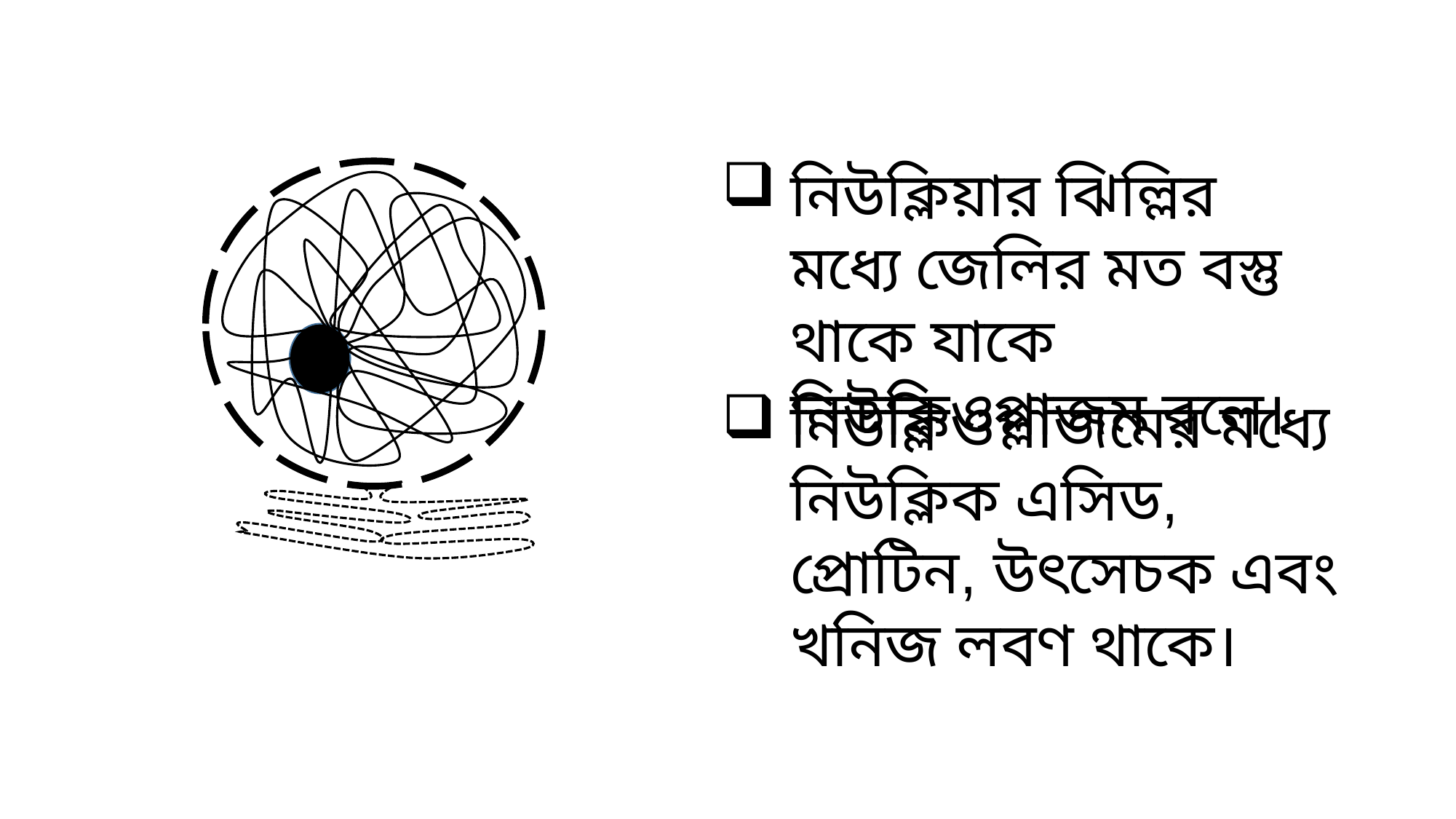

নিউক্লিয়ার ঝিল্লির মধ্যে জেলির মত বস্তু থাকে যাকে নিউক্লিওপ্লাজম বলে।

নিউক্লিওপ্লাজমের মধ্যে নিউক্লিক এসিড, প্রোটিন, উৎসেচক এবং খনিজ লবণ থাকে।